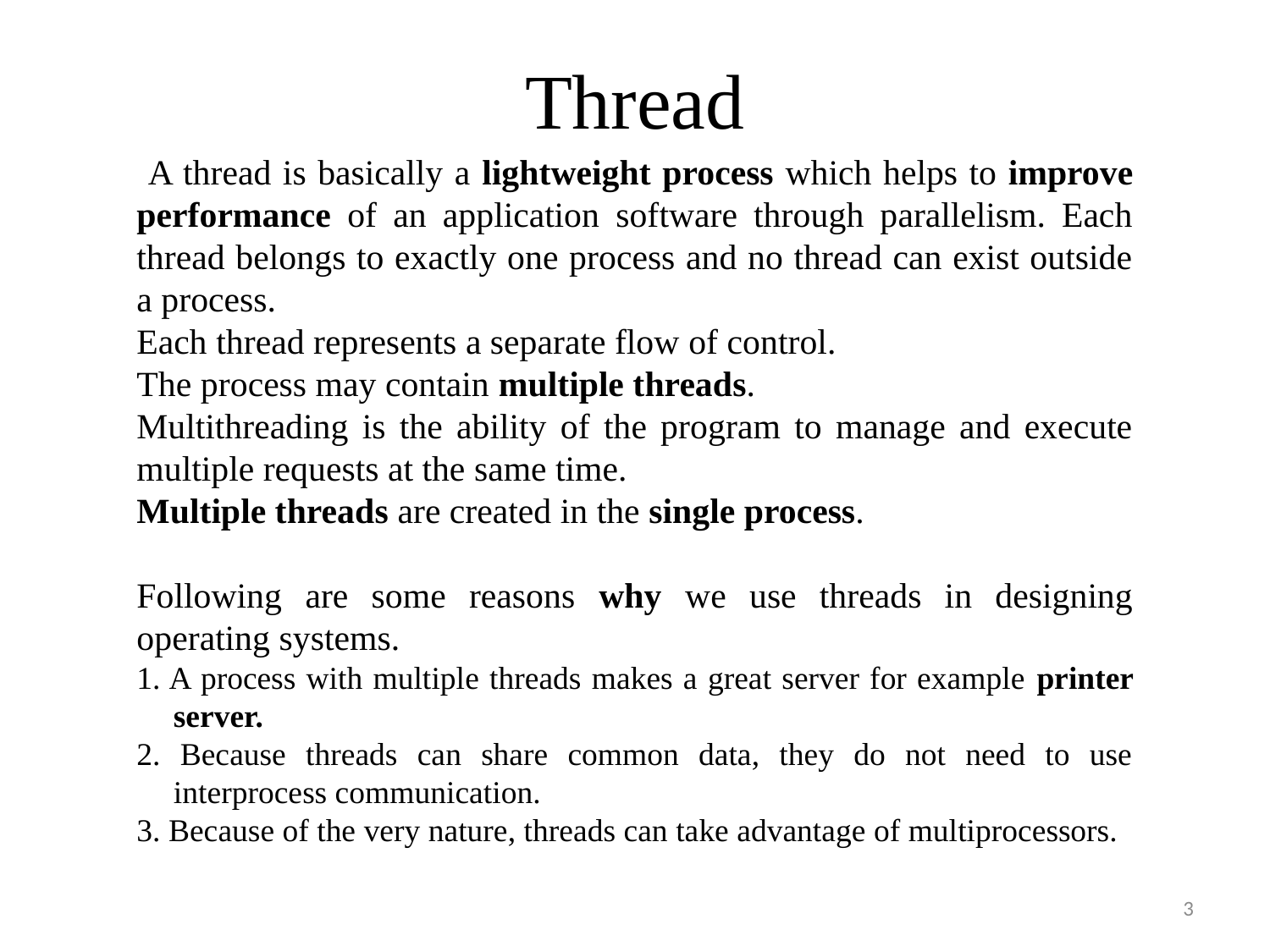

# Thread
 A thread is basically a lightweight process which helps to improve performance of an application software through parallelism. Each thread belongs to exactly one process and no thread can exist outside a process.
Each thread represents a separate flow of control.
The process may contain multiple threads.
Multithreading is the ability of the program to manage and execute multiple requests at the same time.
Multiple threads are created in the single process.

Following are some reasons why we use threads in designing operating systems.
1. A process with multiple threads makes a great server for example printer server.
2. Because threads can share common data, they do not need to use interprocess communication.
3. Because of the very nature, threads can take advantage of multiprocessors.
3